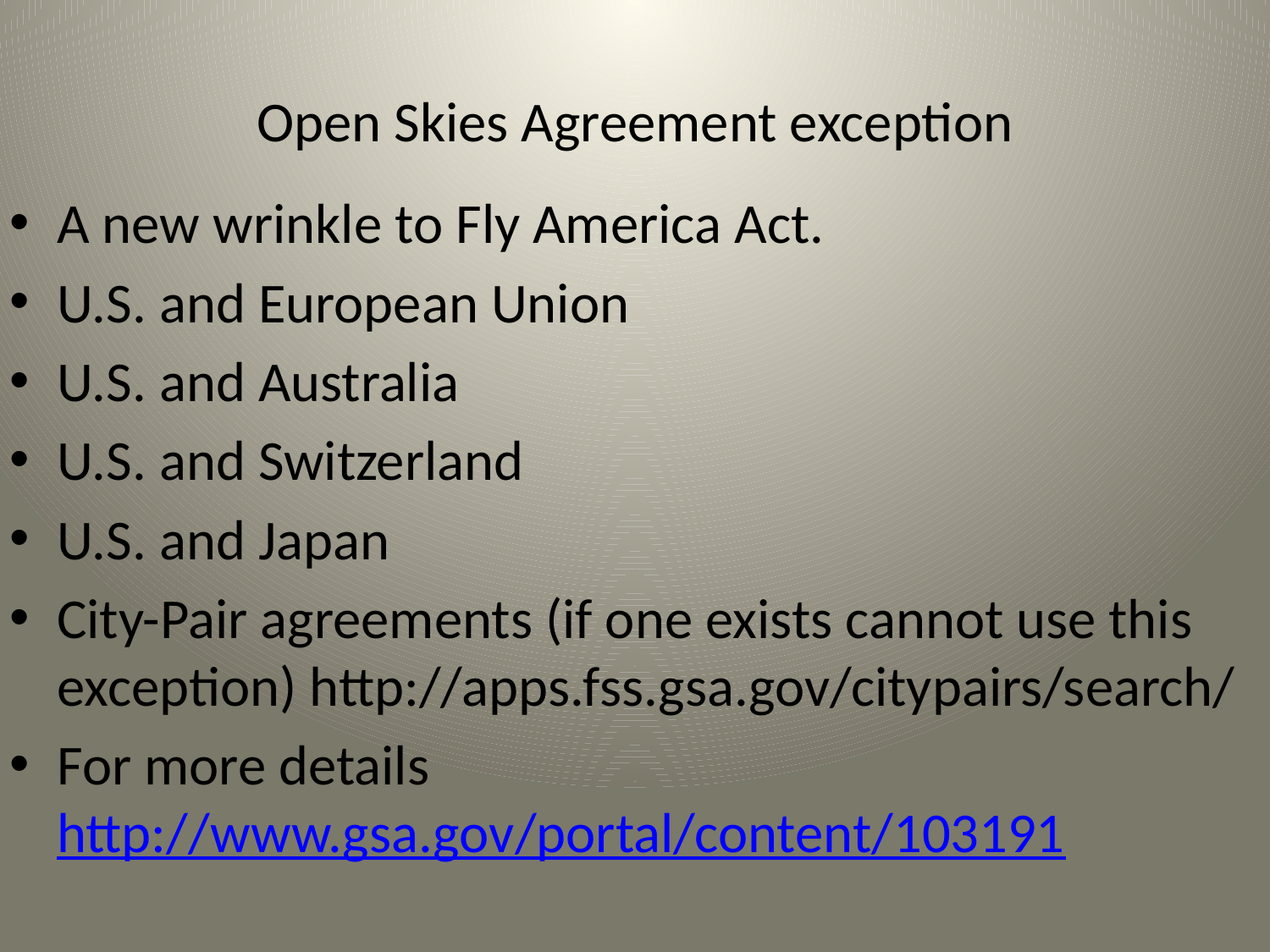

Open Skies Agreement exception
A new wrinkle to Fly America Act.
U.S. and European Union
U.S. and Australia
U.S. and Switzerland
U.S. and Japan
City-Pair agreements (if one exists cannot use this exception) http://apps.fss.gsa.gov/citypairs/search/
For more details http://www.gsa.gov/portal/content/103191